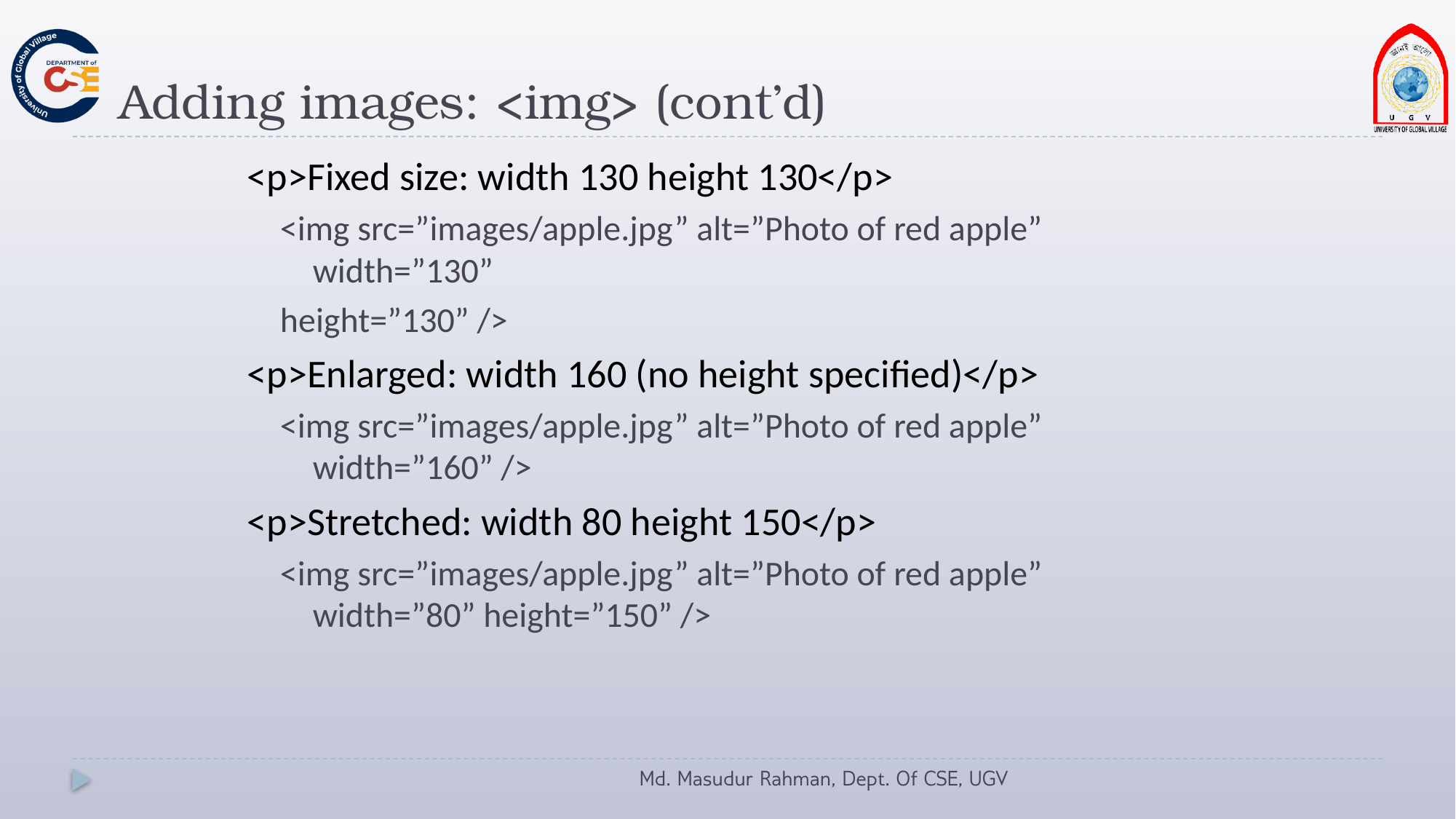

# Adding images: <img> (cont’d)
<p>Fixed size: width 130 height 130</p>
<img src=”images/apple.jpg” alt=”Photo of red apple” width=”130”
height=”130” />
<p>Enlarged: width 160 (no height specified)</p>
<img src=”images/apple.jpg” alt=”Photo of red apple” width=”160” />
<p>Stretched: width 80 height 150</p>
<img src=”images/apple.jpg” alt=”Photo of red apple” width=”80” height=”150” />
Md. Masudur Rahman, Dept. Of CSE, UGV